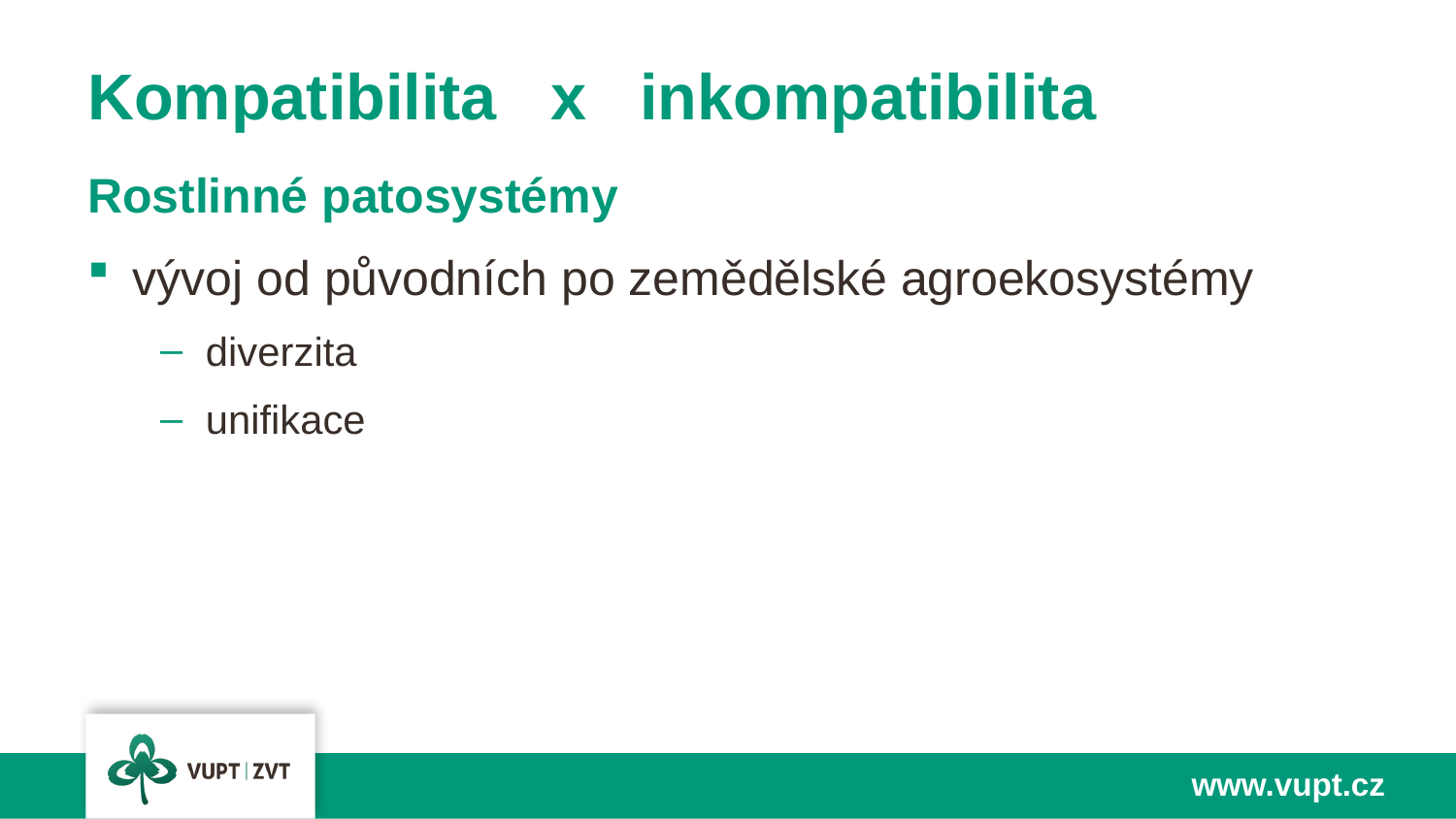

# Kompatibilita   x   inkompatibilita
Rostlinné patosystémy
vývoj od původních po zemědělské agroekosystémy
diverzita
unifikace